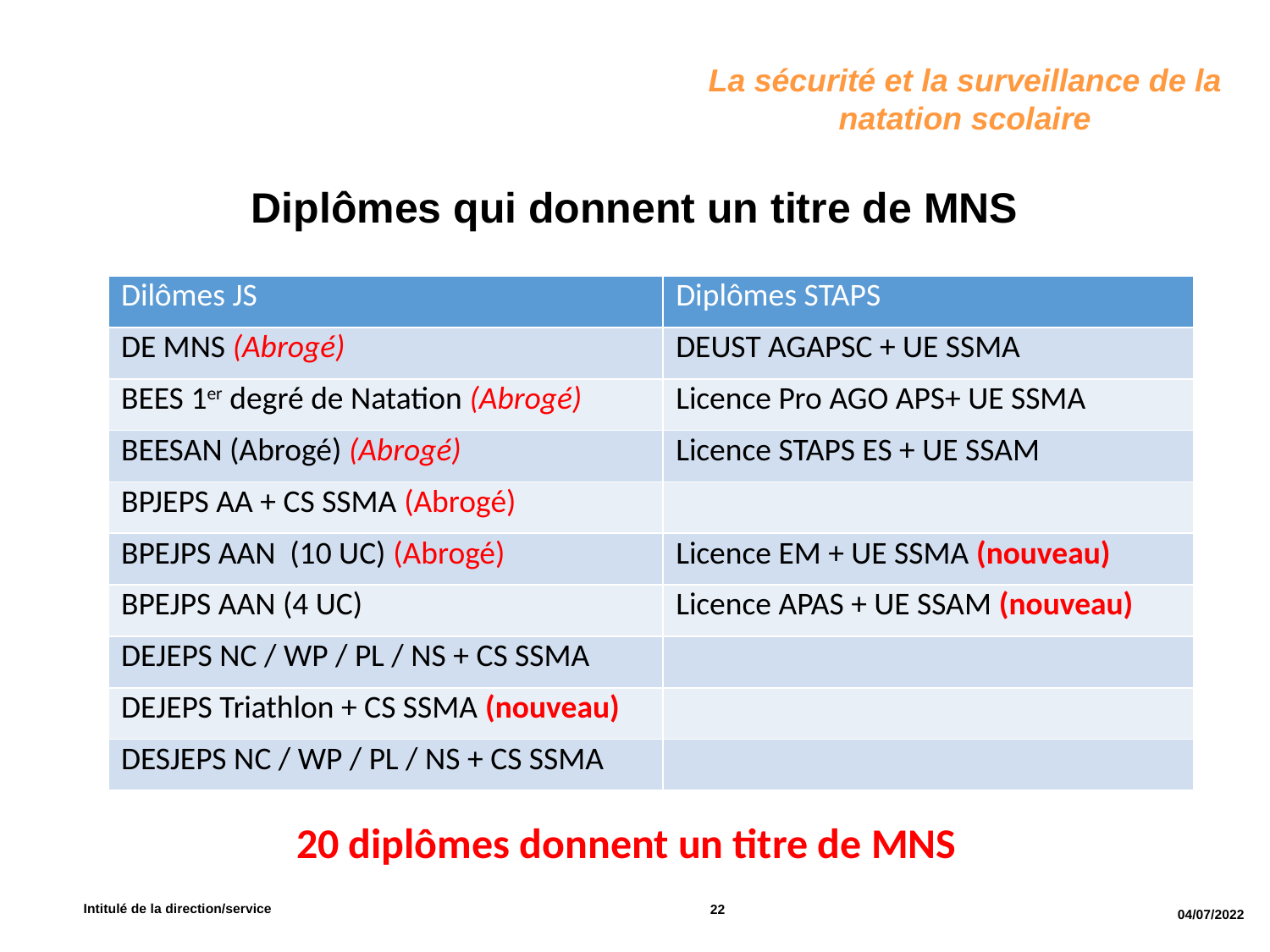

La sécurité et la surveillance de la natation scolaire
Diplômes qui donnent un titre de MNS
| Dilômes JS | Diplômes STAPS |
| --- | --- |
| DE MNS (Abrogé) | DEUST AGAPSC + UE SSMA |
| BEES 1er degré de Natation (Abrogé) | Licence Pro AGO APS+ UE SSMA |
| BEESAN (Abrogé) (Abrogé) | Licence STAPS ES + UE SSAM |
| BPJEPS AA + CS SSMA (Abrogé) |  |
| BPEJPS AAN (10 UC) (Abrogé) | Licence EM + UE SSMA (nouveau) |
| BPEJPS AAN (4 UC) | Licence APAS + UE SSAM (nouveau) |
| DEJEPS NC / WP / PL / NS + CS SSMA |  |
| DEJEPS Triathlon + CS SSMA (nouveau) |  |
| DESJEPS NC / WP / PL / NS + CS SSMA |  |

20 diplômes donnent un titre de MNS
Intitulé de la direction/service
22
04/07/2022